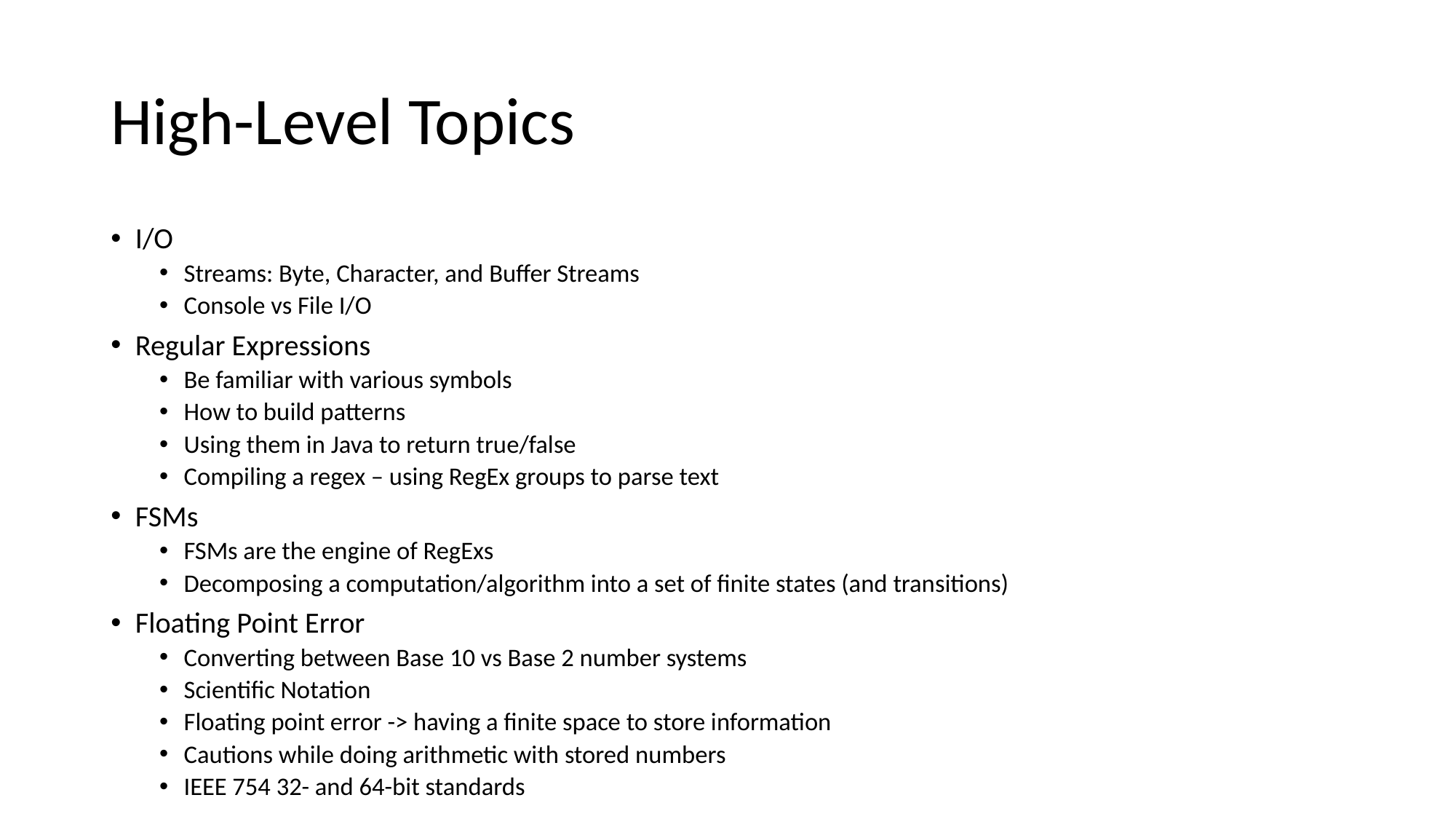

# High-Level Topics
I/O
Streams: Byte, Character, and Buffer Streams
Console vs File I/O
Regular Expressions
Be familiar with various symbols
How to build patterns
Using them in Java to return true/false
Compiling a regex – using RegEx groups to parse text
FSMs
FSMs are the engine of RegExs
Decomposing a computation/algorithm into a set of finite states (and transitions)
Floating Point Error
Converting between Base 10 vs Base 2 number systems
Scientific Notation
Floating point error -> having a finite space to store information
Cautions while doing arithmetic with stored numbers
IEEE 754 32- and 64-bit standards